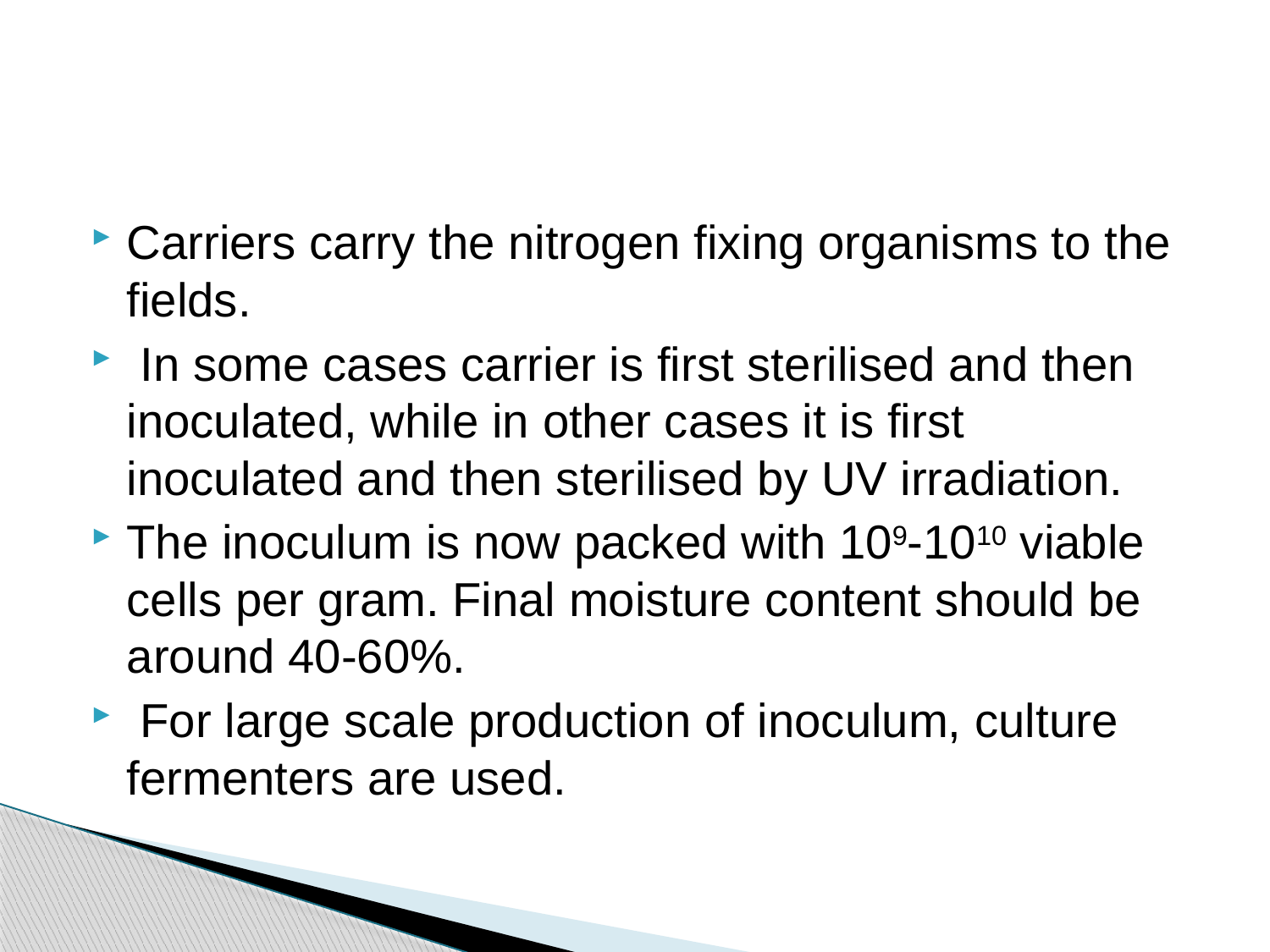

#
Carriers carry the nitrogen fixing organisms to the fields.
 In some cases carrier is first sterilised and then inoculated, while in other cases it is first inoculated and then sterilised by UV irradiation.
The inoculum is now packed with 109-1010 viable cells per gram. Final moisture content should be around 40-60%.
 For large scale production of inoculum, culture fermenters are used.